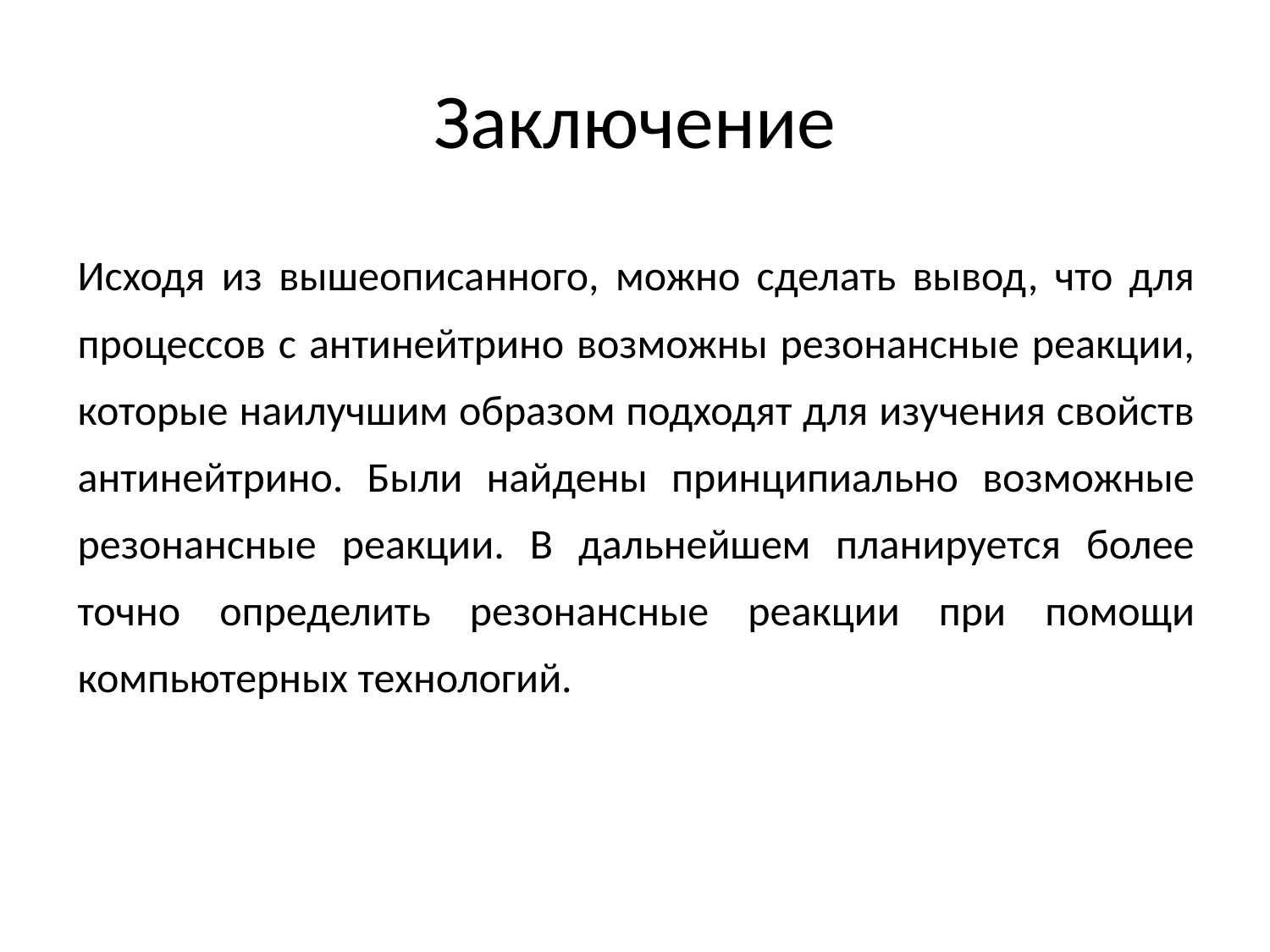

# Заключение
Исходя из вышеописанного, можно сделать вывод, что для процессов с антинейтрино возможны резонансные реакции, которые наилучшим образом подходят для изучения свойств антинейтрино. Были найдены принципиально возможные резонансные реакции. В дальнейшем планируется более точно определить резонансные реакции при помощи компьютерных технологий.